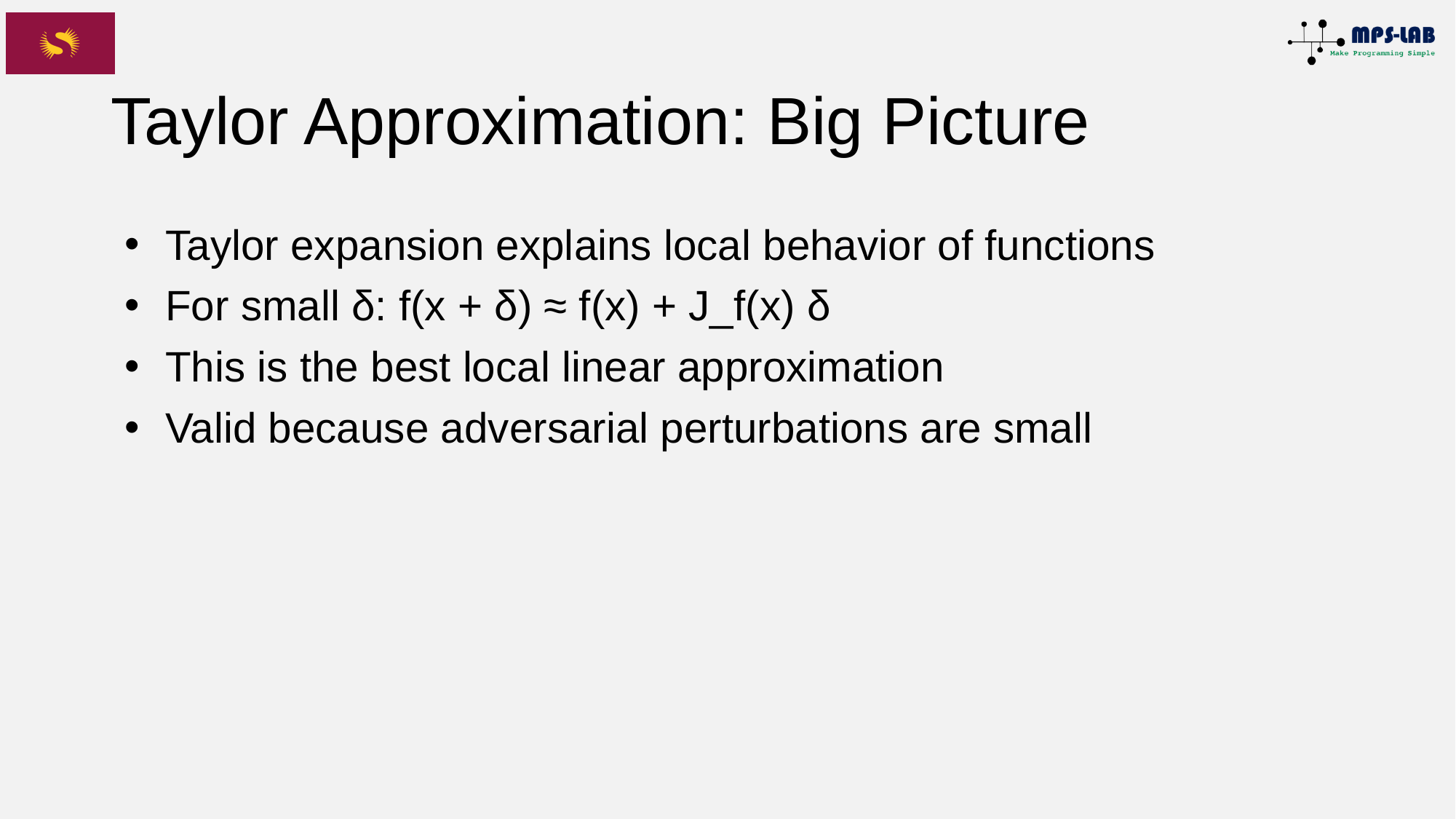

# Taylor Approximation: Big Picture
Taylor expansion explains local behavior of functions
For small δ: f(x + δ) ≈ f(x) + J_f(x) δ
This is the best local linear approximation
Valid because adversarial perturbations are small